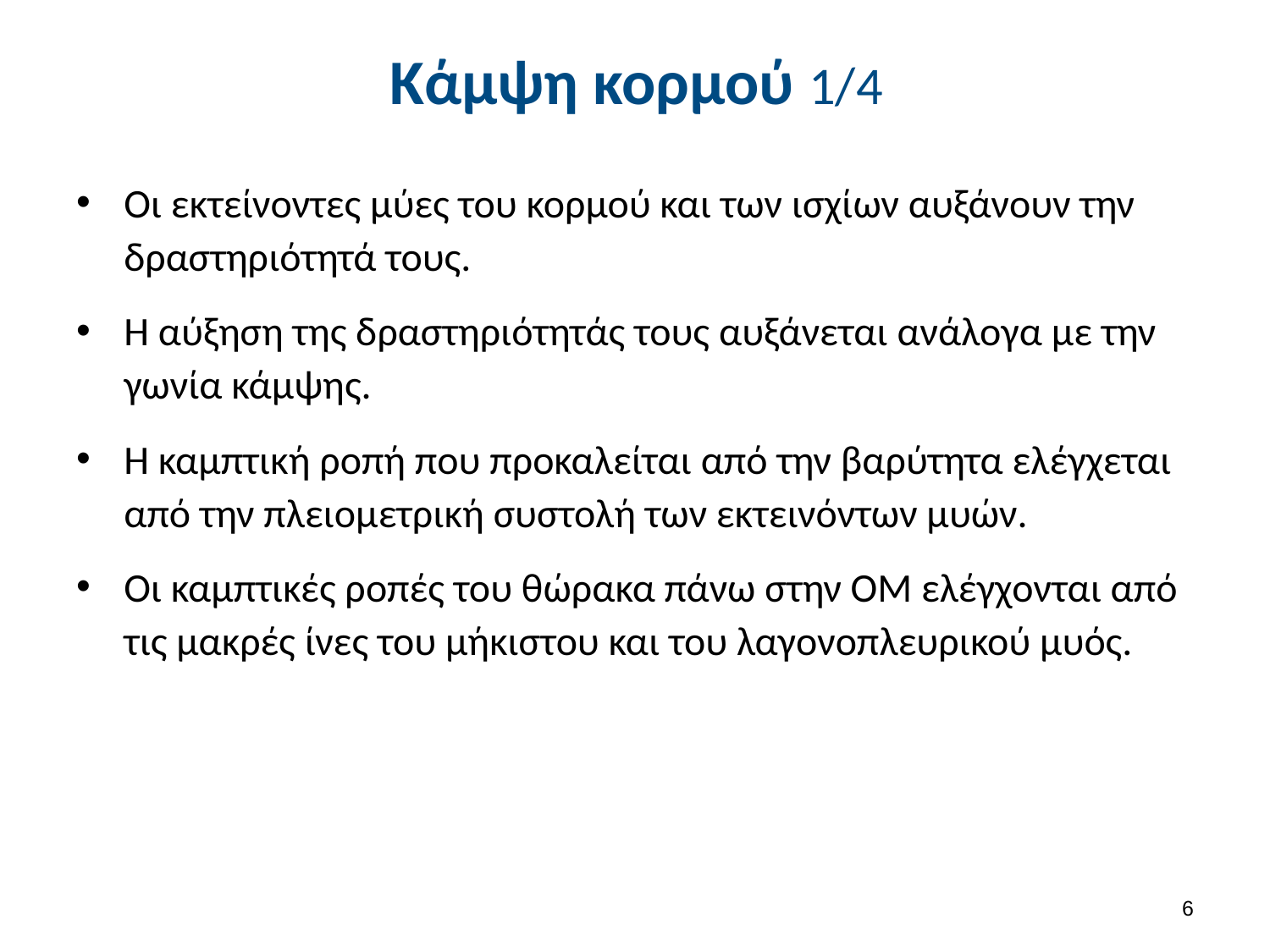

# Κάμψη κορμού 1/4
Οι εκτείνοντες μύες του κορμού και των ισχίων αυξάνουν την δραστηριότητά τους.
Η αύξηση της δραστηριότητάς τους αυξάνεται ανάλογα με την γωνία κάμψης.
Η καμπτική ροπή που προκαλείται από την βαρύτητα ελέγχεται από την πλειομετρική συστολή των εκτεινόντων μυών.
Οι καμπτικές ροπές του θώρακα πάνω στην ΟΜ ελέγχονται από τις μακρές ίνες του μήκιστου και του λαγονοπλευρικού μυός.
6